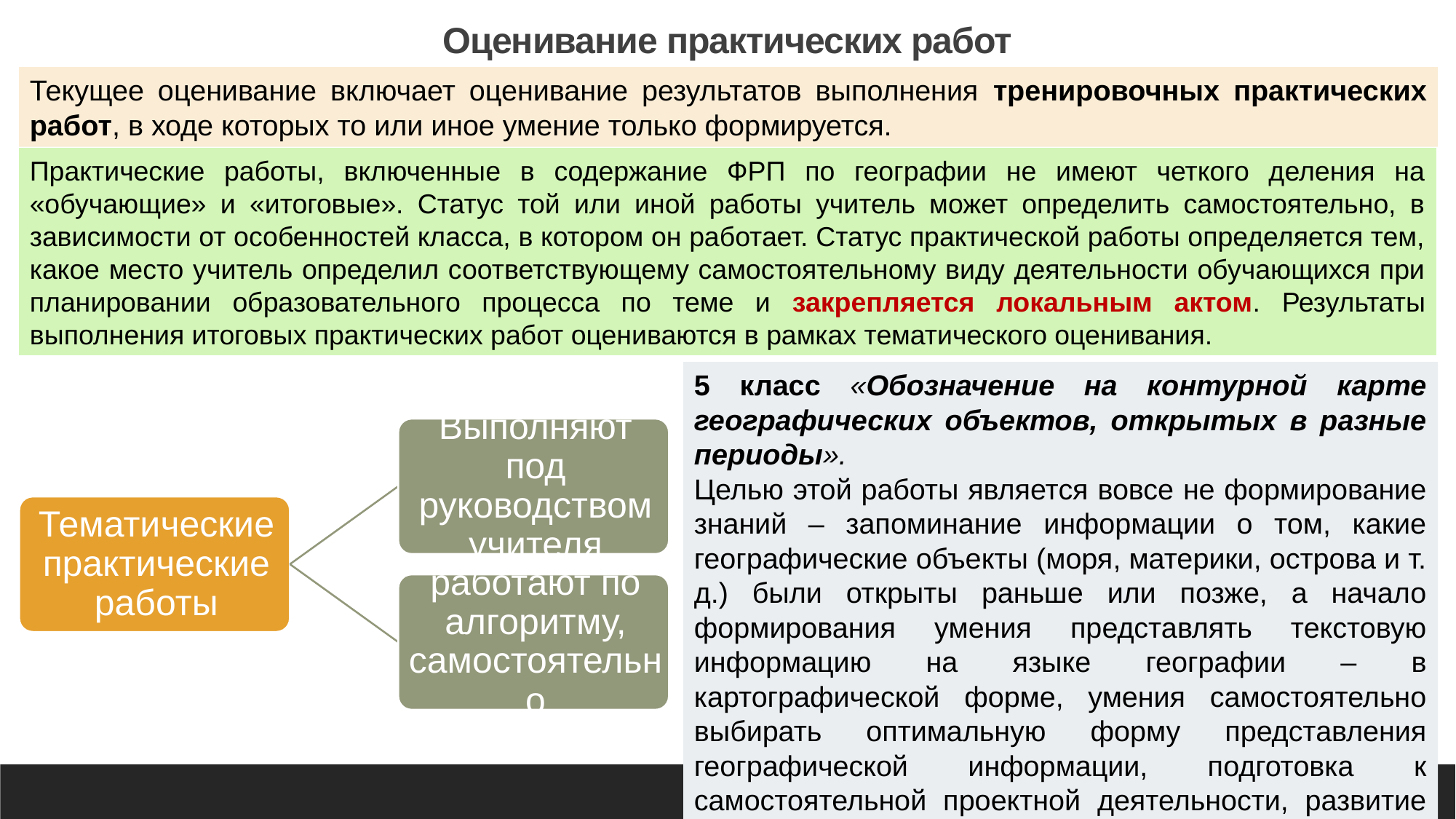

# Оценивание практических работ
Текущее оценивание включает оценивание результатов выполнения тренировочных практических работ, в ходе которых то или иное умение только формируется.
Практические работы, включенные в содержание ФРП по географии не имеют четкого деления на «обучающие» и «итоговые». Статус той или иной работы учитель может определить самостоятельно, в зависимости от особенностей класса, в котором он работает. Статус практической работы определяется тем, какое место учитель определил соответствующему самостоятельному виду деятельности обучающихся при планировании образовательного процесса по теме и закрепляется локальным актом. Результаты выполнения итоговых практических работ оцениваются в рамках тематического оценивания.
5 класс «Обозначение на контурной карте географических объектов, открытых в разные периоды».
Целью этой работы является вовсе не формирование знаний – запоминание информации о том, какие географические объекты (моря, материки, острова и т. д.) были открыты раньше или позже, а начало формирования умения представлять текстовую информацию на языке географии – в картографической форме, умения самостоятельно выбирать оптимальную форму представления географической информации, подготовка к самостоятельной проектной деятельности, развитие креативности обучающихся.
Тематические практические работы

Выполняют под руководством учителя

работают по алгоритму, самостоятельно
22.11.2024